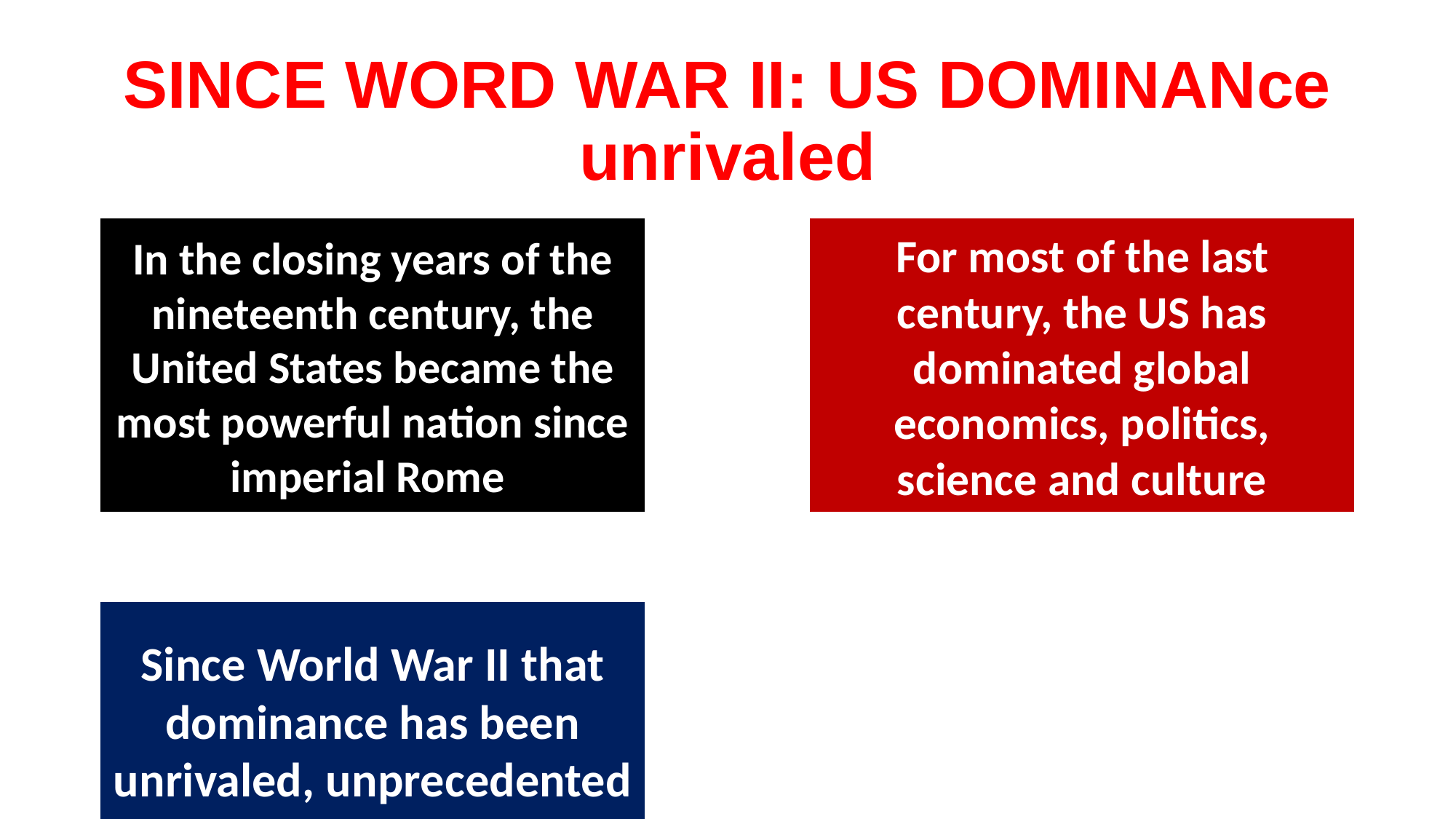

# SINCE WORD WAR II: US DOMINANce unrivaled
In the closing years of the nineteenth century, the United States became the most powerful nation since imperial Rome
For most of the last century, the US has dominated global economics, politics, science and culture